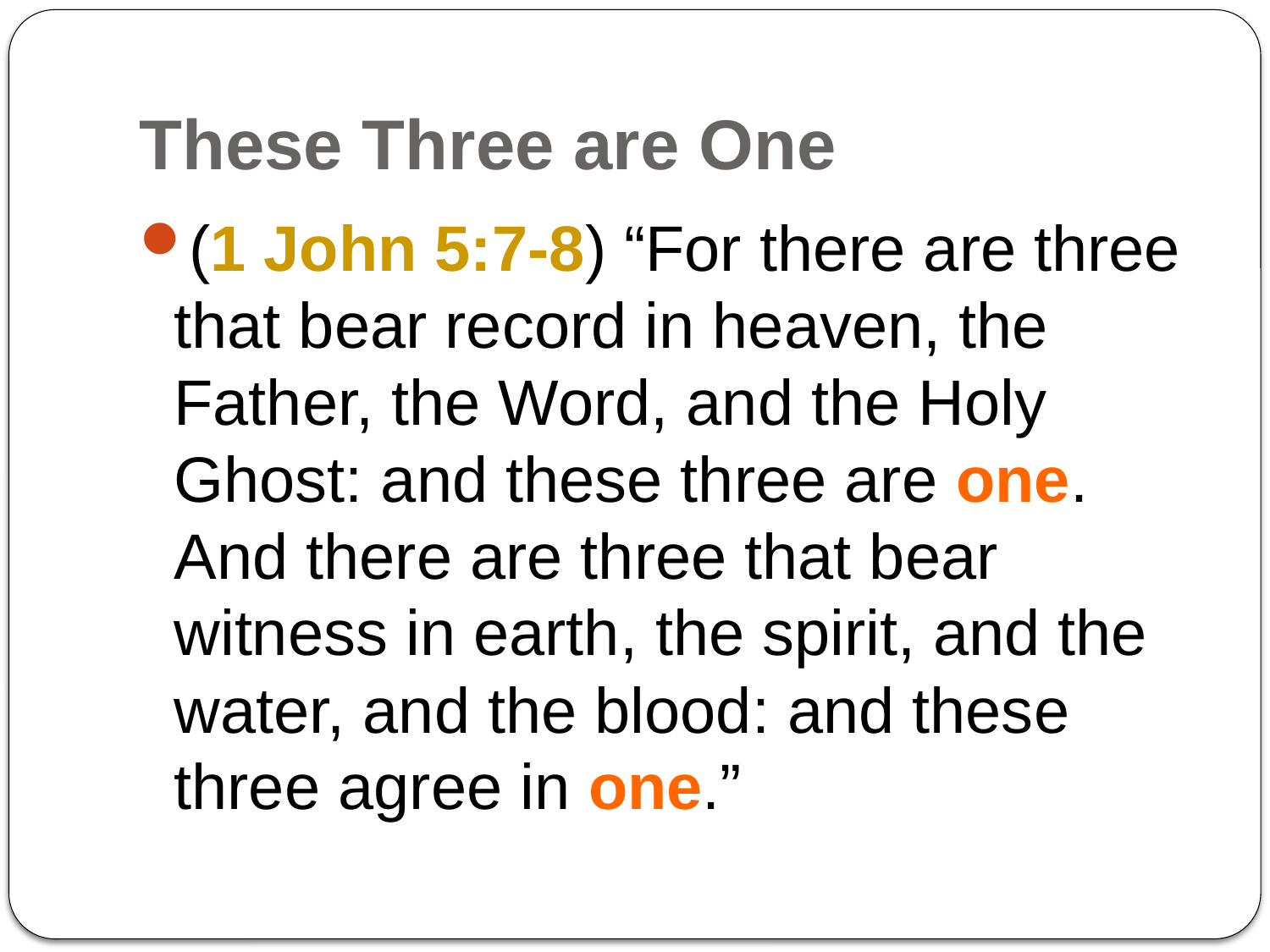

# These Three are One
(1 John 5:7-8) “For there are three that bear record in heaven, the Father, the Word, and the Holy Ghost: and these three are one.  And there are three that bear witness in earth, the spirit, and the water, and the blood: and these three agree in one.”